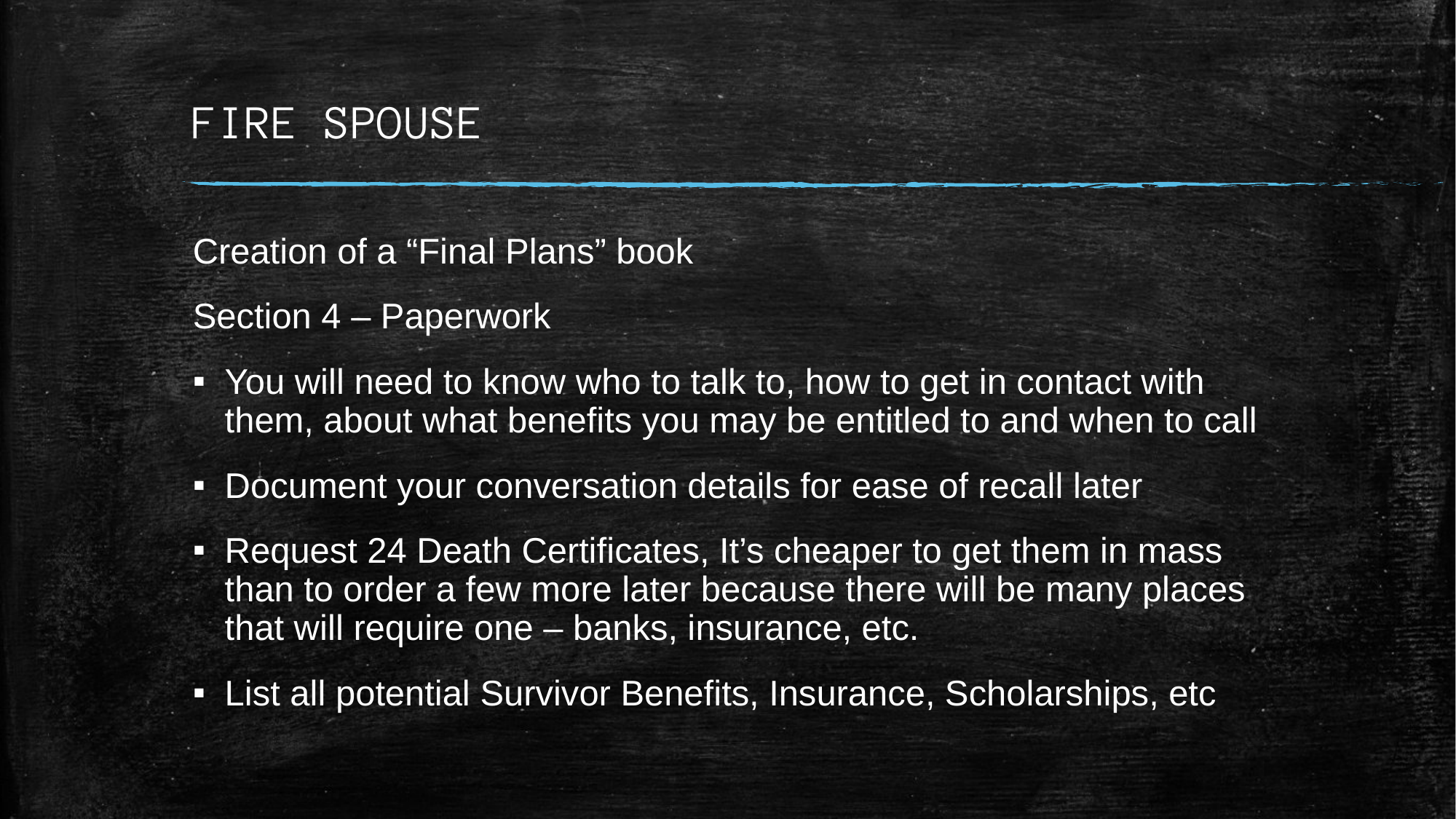

# FIRE SPOUSE
Creation of a “Final Plans” book
Section 4 – Paperwork
You will need to know who to talk to, how to get in contact with them, about what benefits you may be entitled to and when to call
Document your conversation details for ease of recall later
Request 24 Death Certificates, It’s cheaper to get them in mass than to order a few more later because there will be many places that will require one – banks, insurance, etc.
List all potential Survivor Benefits, Insurance, Scholarships, etc